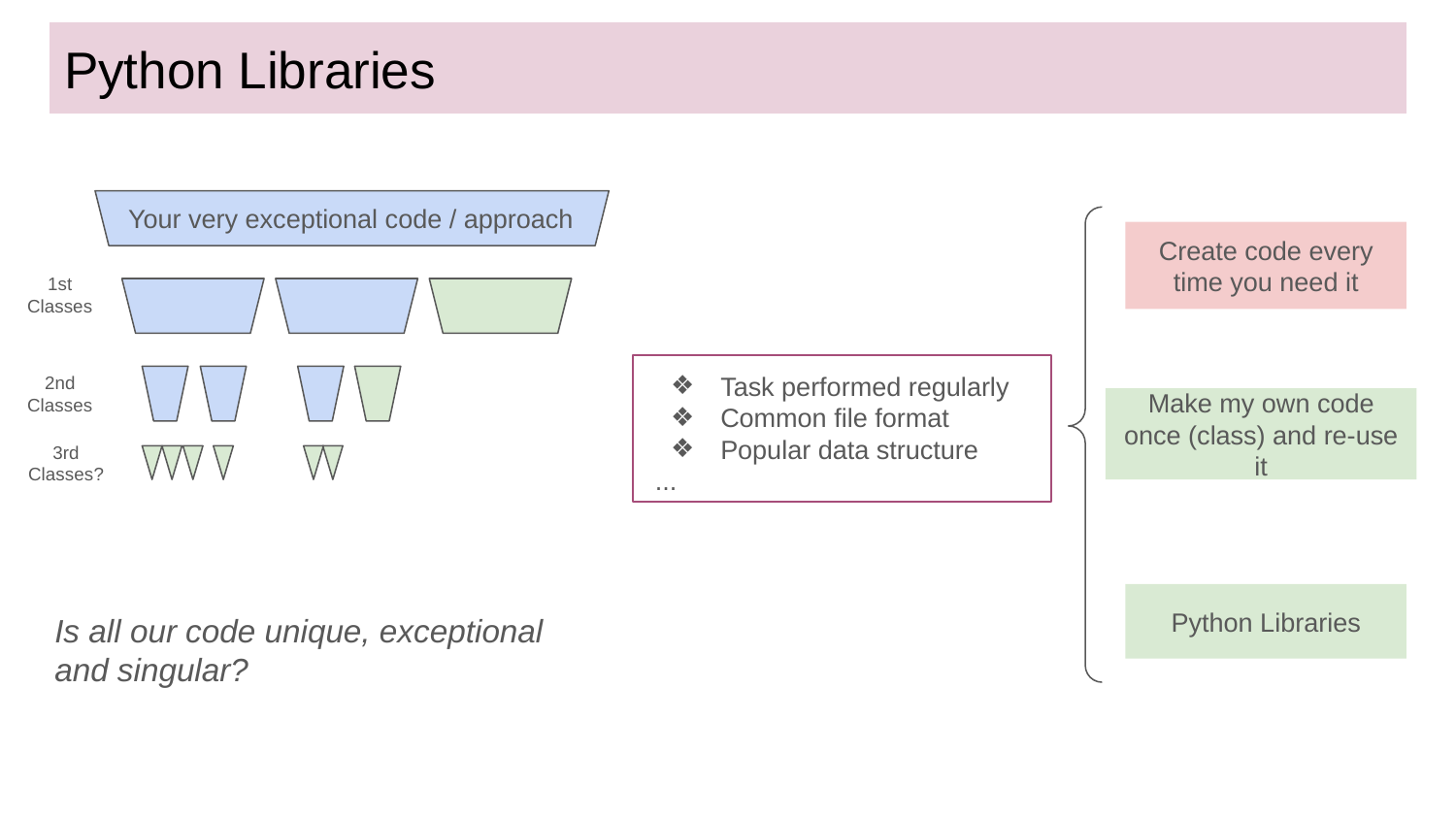

# Python Libraries

Your very exceptional code / approach

Create code every time you need it
1st Classes

Task performed regularly
Common file format
Popular data structure
 ...

2nd Classes
Make my own code once (class) and re-use it
3rd Classes?

Python Libraries
Is all our code unique, exceptional and singular?